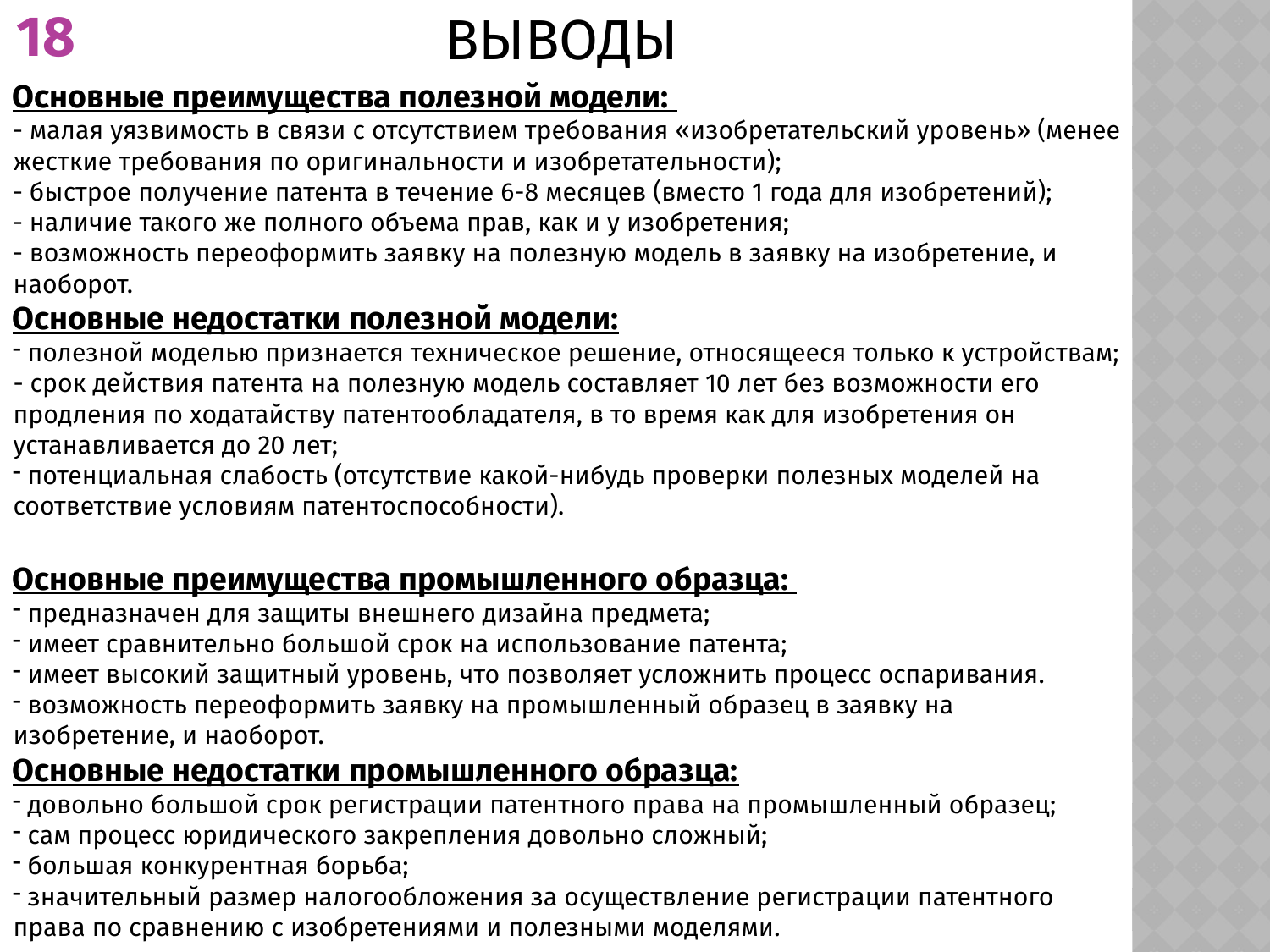

# выводы

18
Основные преимущества полезной модели:
- малая уязвимость в связи с отсутствием требования «изобретательский уровень» (менее жесткие требования по оригинальности и изобретательности);
- быстрое получение патента в течение 6-8 месяцев (вместо 1 года для изобретений);
- наличие такого же полного объема прав, как и у изобретения;
- возможность переоформить заявку на полезную модель в заявку на изобретение, и наоборот.
Основные недостатки полезной модели:
 полезной моделью признается техническое решение, относящееся только к устройствам;
- срок действия патента на полезную модель составляет 10 лет без возможности его продления по ходатайству патентообладателя, в то время как для изобретения он устанавливается до 20 лет;
 потенциальная слабость (отсутствие какой-нибудь проверки полезных моделей на соответствие условиям патентоспособности).

Основные преимущества промышленного образца:
 предназначен для защиты внешнего дизайна предмета;
 имеет сравнительно большой срок на использование патента;
 имеет высокий защитный уровень, что позволяет усложнить процесс оспаривания.
 возможность переоформить заявку на промышленный образец в заявку на изобретение, и наоборот.
Основные недостатки промышленного образца:
 довольно большой срок регистрации патентного права на промышленный образец;
 сам процесс юридического закрепления довольно сложный;
 большая конкурентная борьба;
 значительный размер налогообложения за осуществление регистрации патентного права по сравнению с изобретениями и полезными моделями.